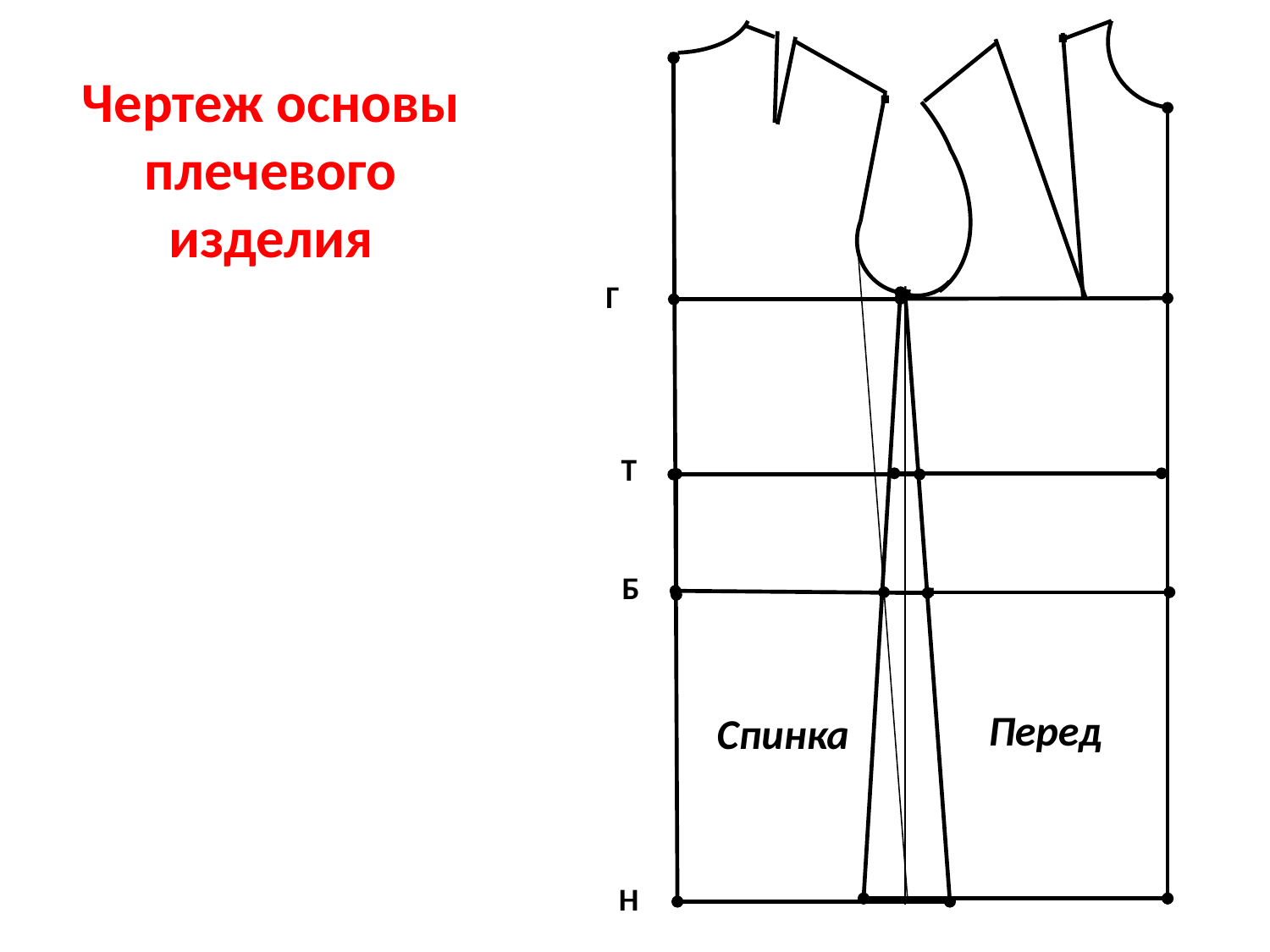

▪

▪
Спинка
▪
Г
*
Т
Б
Н

▪

Перед
Чертеж основы плечевого изделия